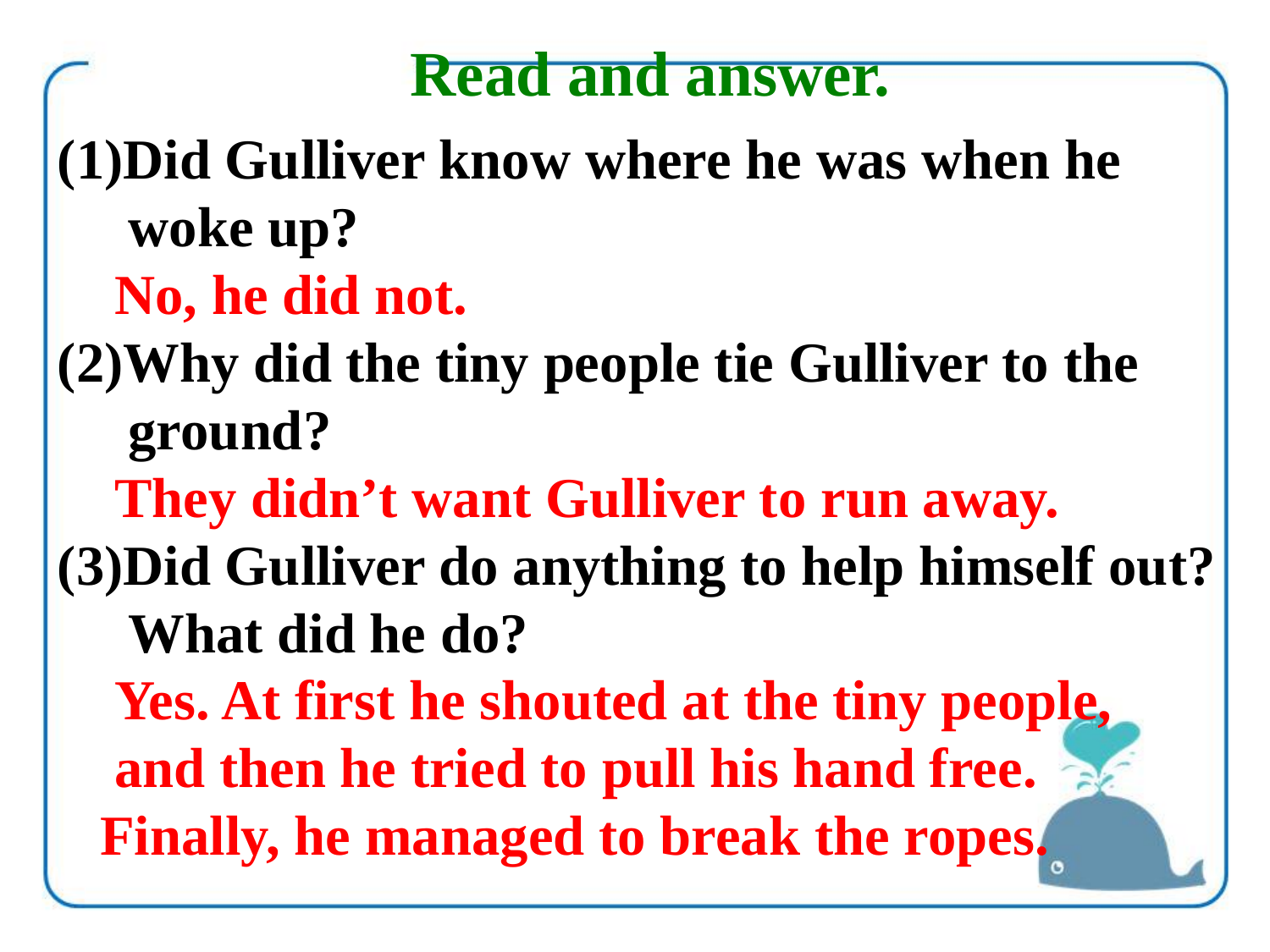

Read and answer.
(1)Did Gulliver know where he was when he
     woke up?
    No, he did not.
(2)Why did the tiny people tie Gulliver to the
     ground?
    They didn’t want Gulliver to run away.
(3)Did Gulliver do anything to help himself out?
     What did he do?
    Yes. At first he shouted at the tiny people,
    and then he tried to pull his hand free.
   Finally, he managed to break the ropes.